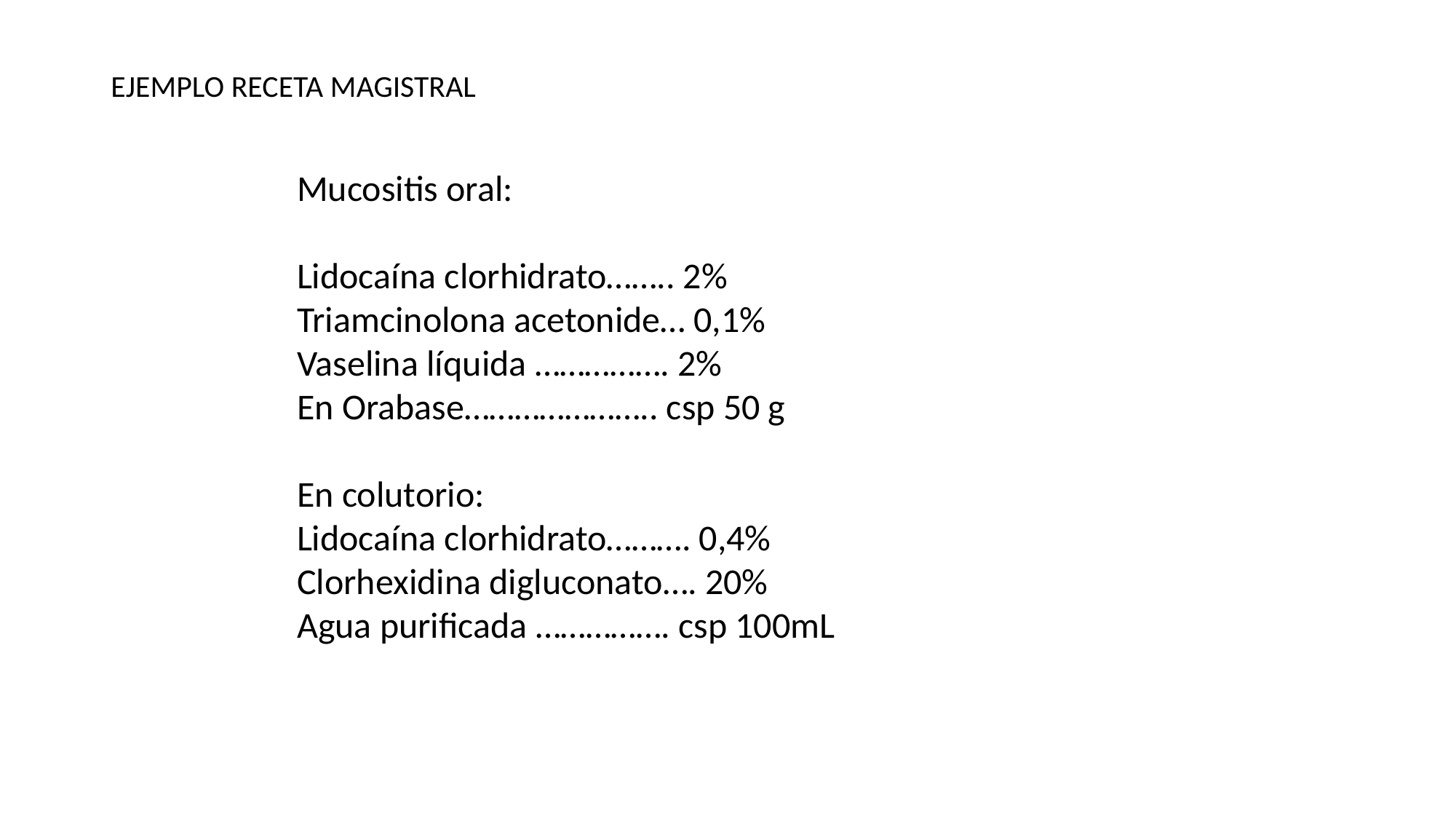

# EJEMPLO RECETA MAGISTRAL
Mucositis oral:

Lidocaína clorhidrato…….. 2%
Triamcinolona acetonide… 0,1%
Vaselina líquida ……………. 2%
En Orabase………………….. csp 50 g

En colutorio:
Lidocaína clorhidrato………. 0,4%
Clorhexidina digluconato…. 20%
Agua purificada ……………. csp 100mL